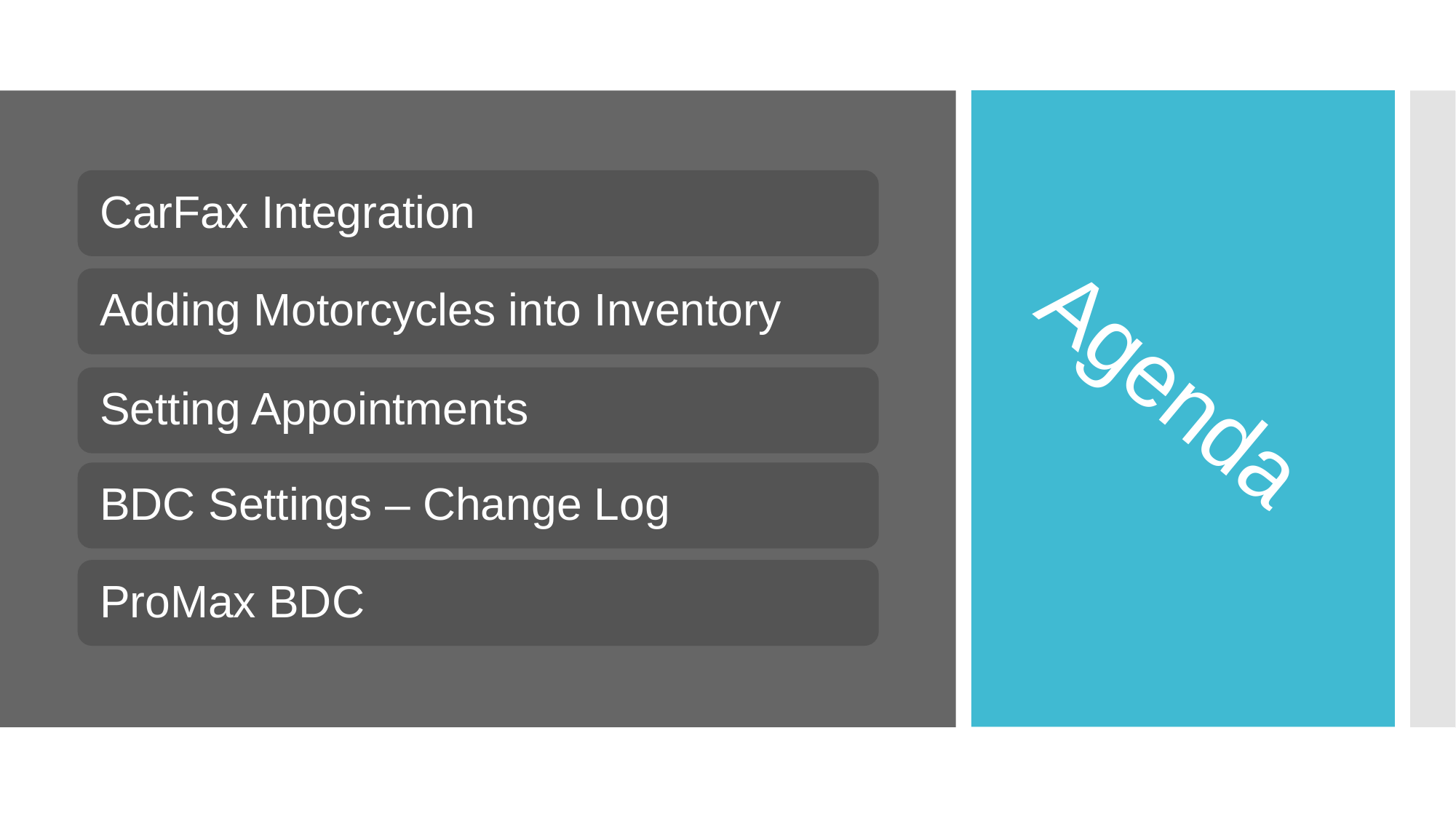

CarFax Integration
Adding Motorcycles into Inventory
Setting Appointments
BDC Settings – Change Log
ProMax BDC
# Agenda